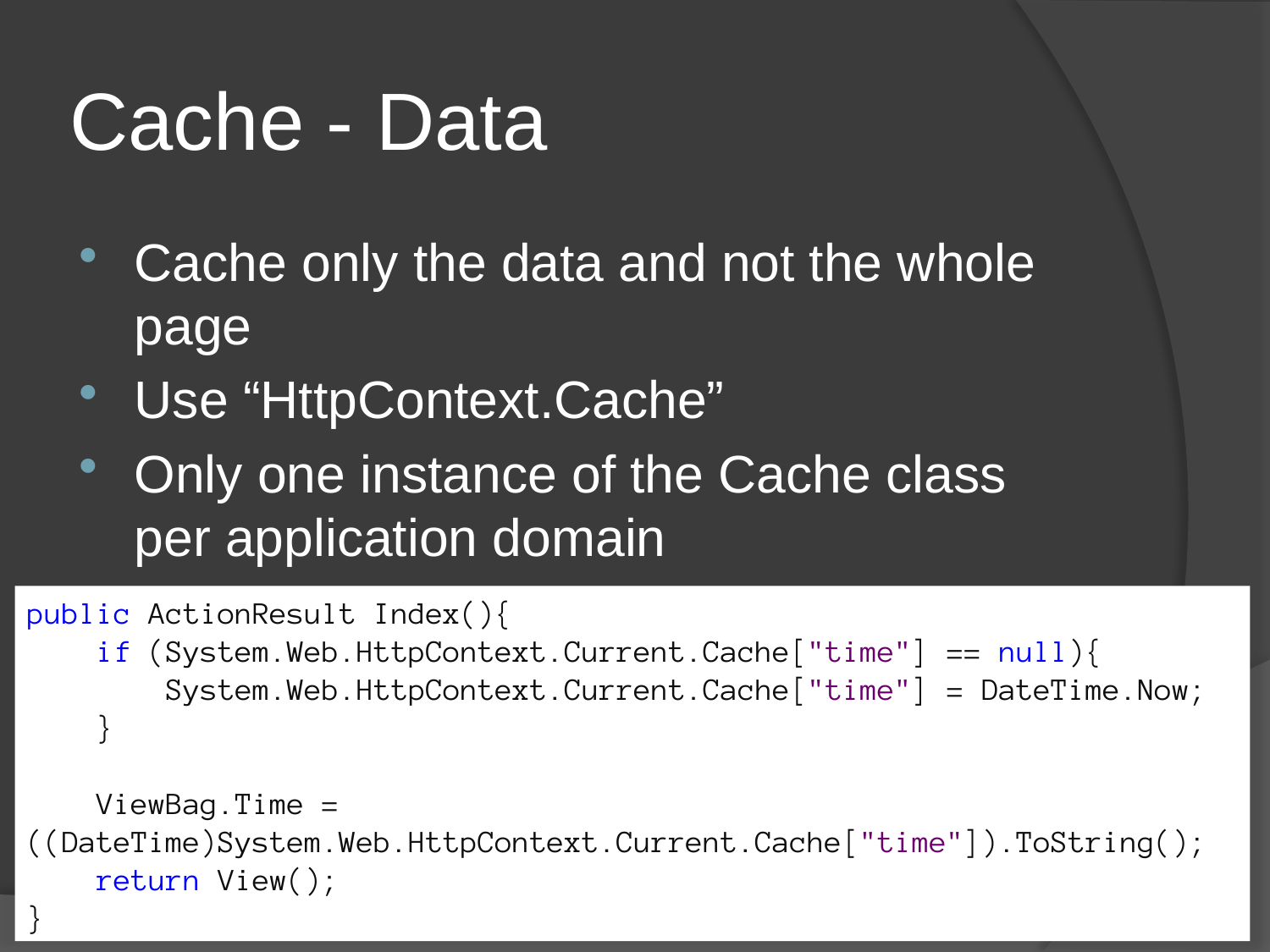

# Cache - Data
Cache only the data and not the whole page
Use “HttpContext.Cache”
Only one instance of the Cache class per application domain

public ActionResult Index(){
    if (System.Web.HttpContext.Current.Cache["time"] == null){
        System.Web.HttpContext.Current.Cache["time"] = DateTime.Now;
    }

    ViewBag.Time = ((DateTime)System.Web.HttpContext.Current.Cache["time"]).ToString();
    return View();
}
14